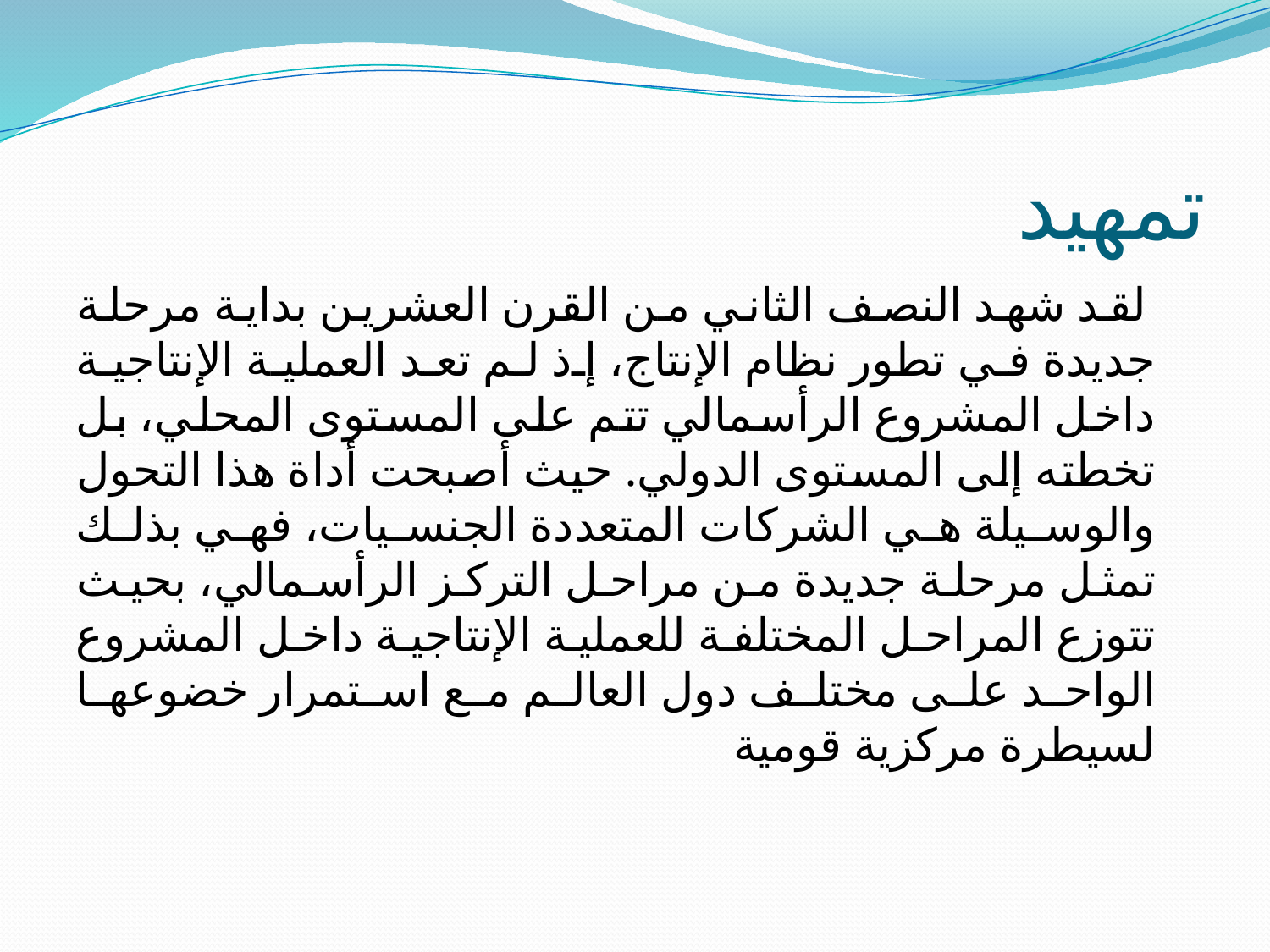

# تمهيد
    	لقد شهد النصف الثاني من القرن العشرين بداية مرحلة جديدة في تطور نظام الإنتاج، إذ لم تعد العملية الإنتاجية داخل المشروع الرأسمالي تتم على المستوى المحلي، بل تخطته إلى المستوى الدولي. حيث أصبحت أداة هذا التحول والوسيلة هي الشركات المتعددة الجنسيات، فهي بذلك تمثل مرحلة جديدة من مراحل التركز الرأسمالي، بحيث تتوزع المراحل المختلفة للعملية الإنتاجية داخل المشروع الواحد على مختلف دول العالم مع استمرار خضوعها لسيطرة مركزية قومية